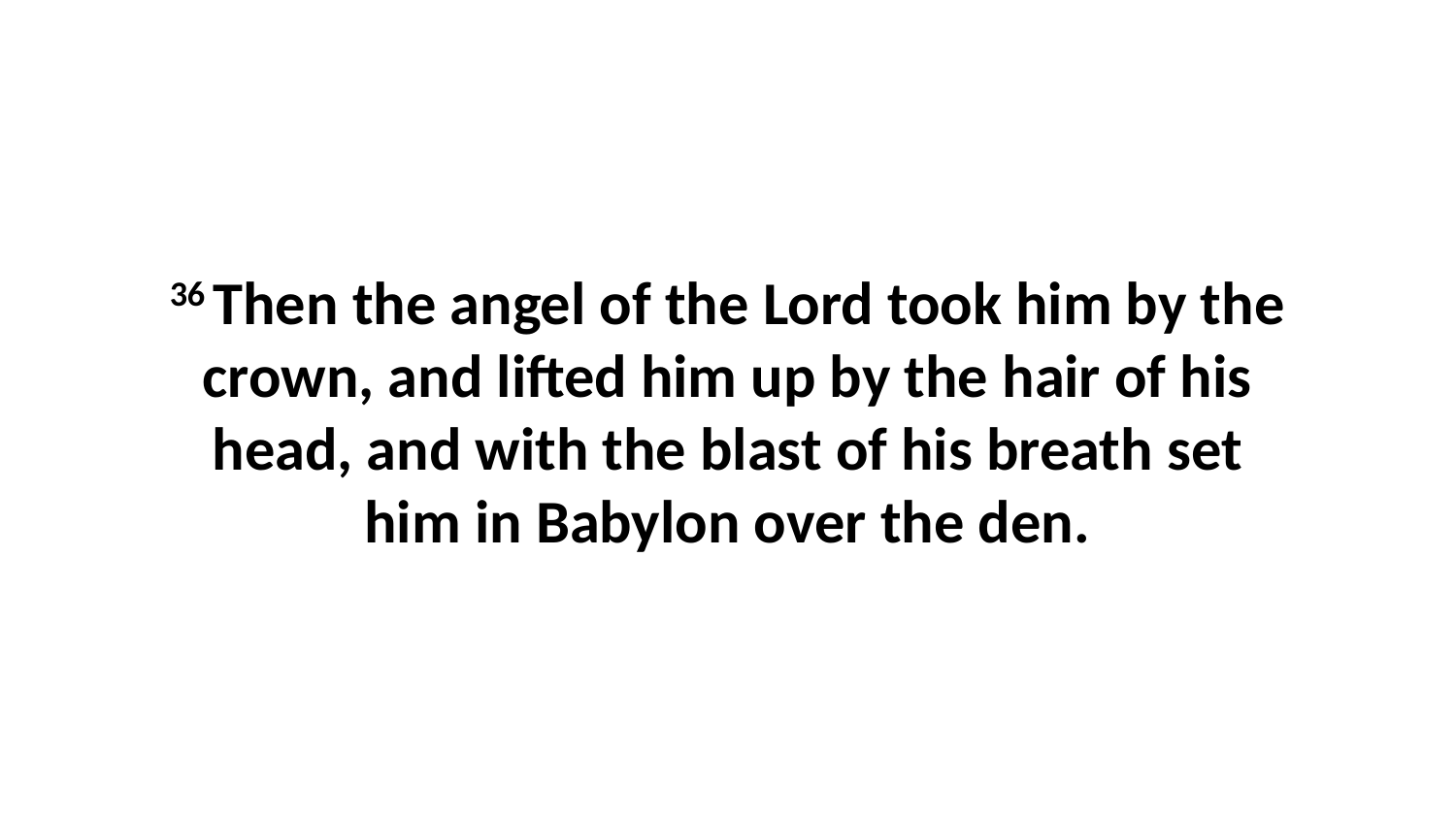

36 Then the angel of the Lord took him by the crown, and lifted him up by the hair of his head, and with the blast of his breath set him in Babylon over the den.